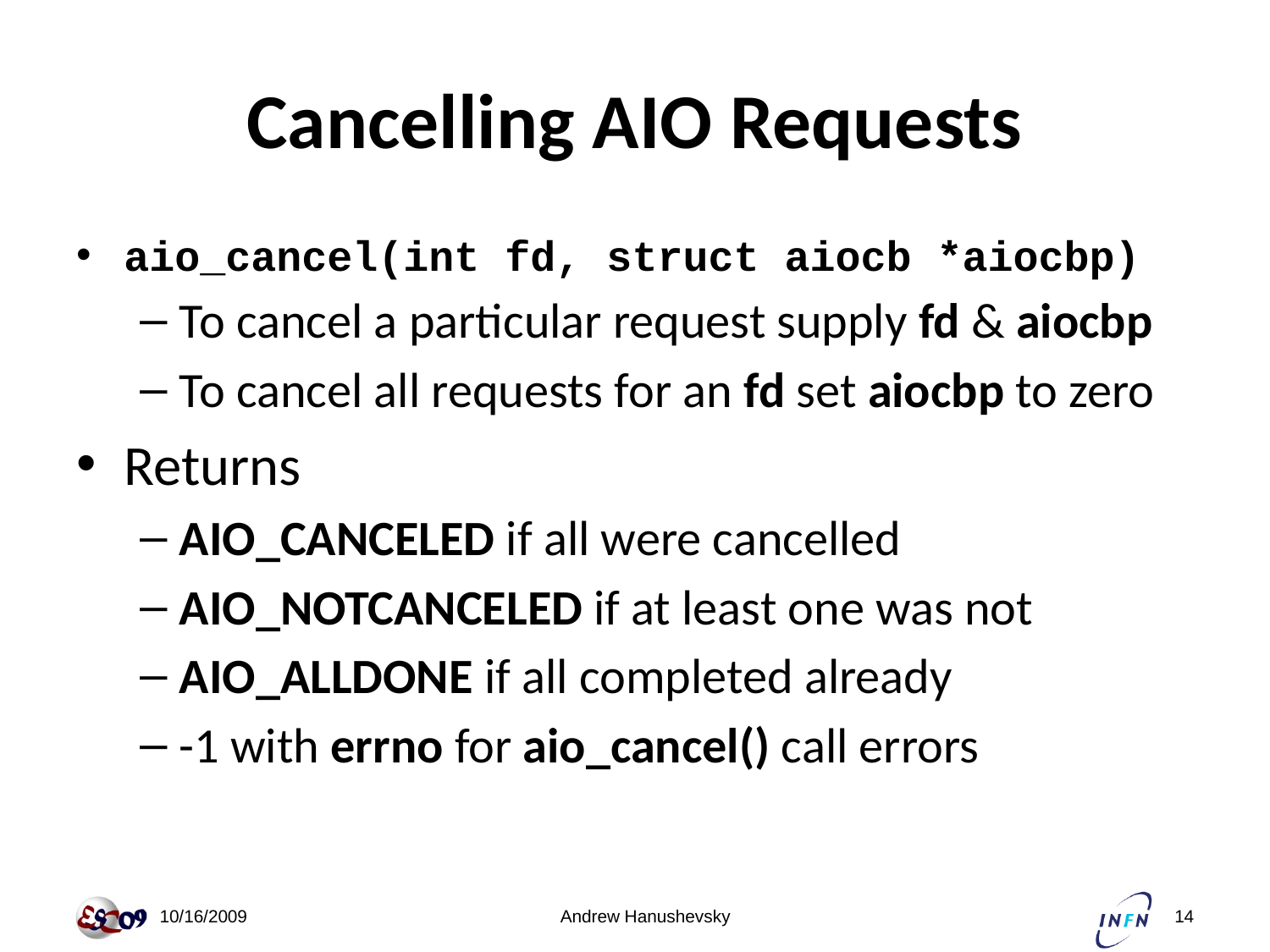

# Cancelling AIO Requests
aio_cancel(int fd, struct aiocb *aiocbp)
To cancel a particular request supply fd & aiocbp
To cancel all requests for an fd set aiocbp to zero
Returns
AIO_CANCELED if all were cancelled
AIO_NOTCANCELED if at least one was not
AIO_ALLDONE if all completed already
-1 with errno for aio_cancel() call errors

               10/16/2009
Andrew Hanushevsky
14